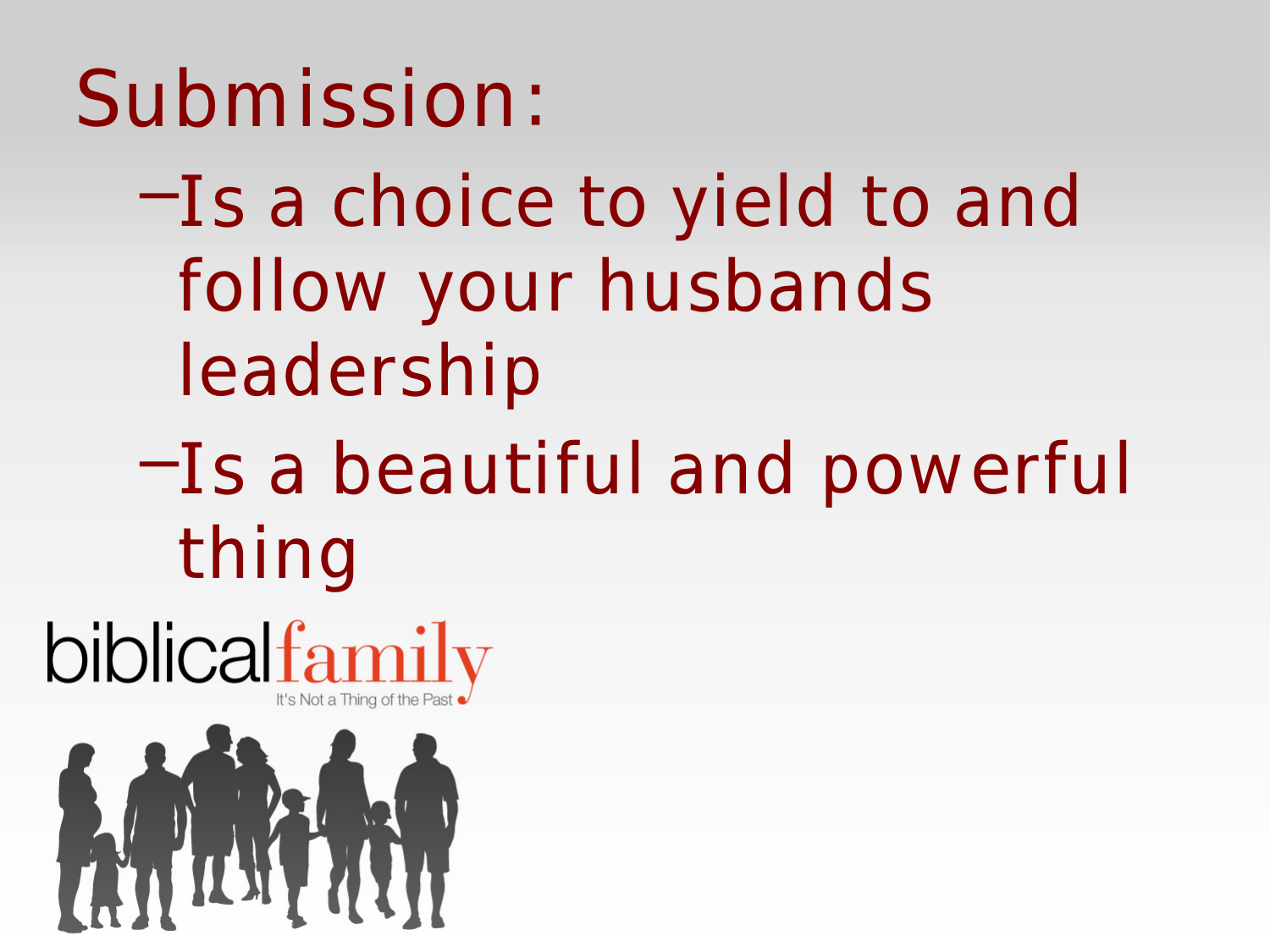

Submission:
Is a choice to yield to and follow your husbands leadership
Is a beautiful and powerful thing